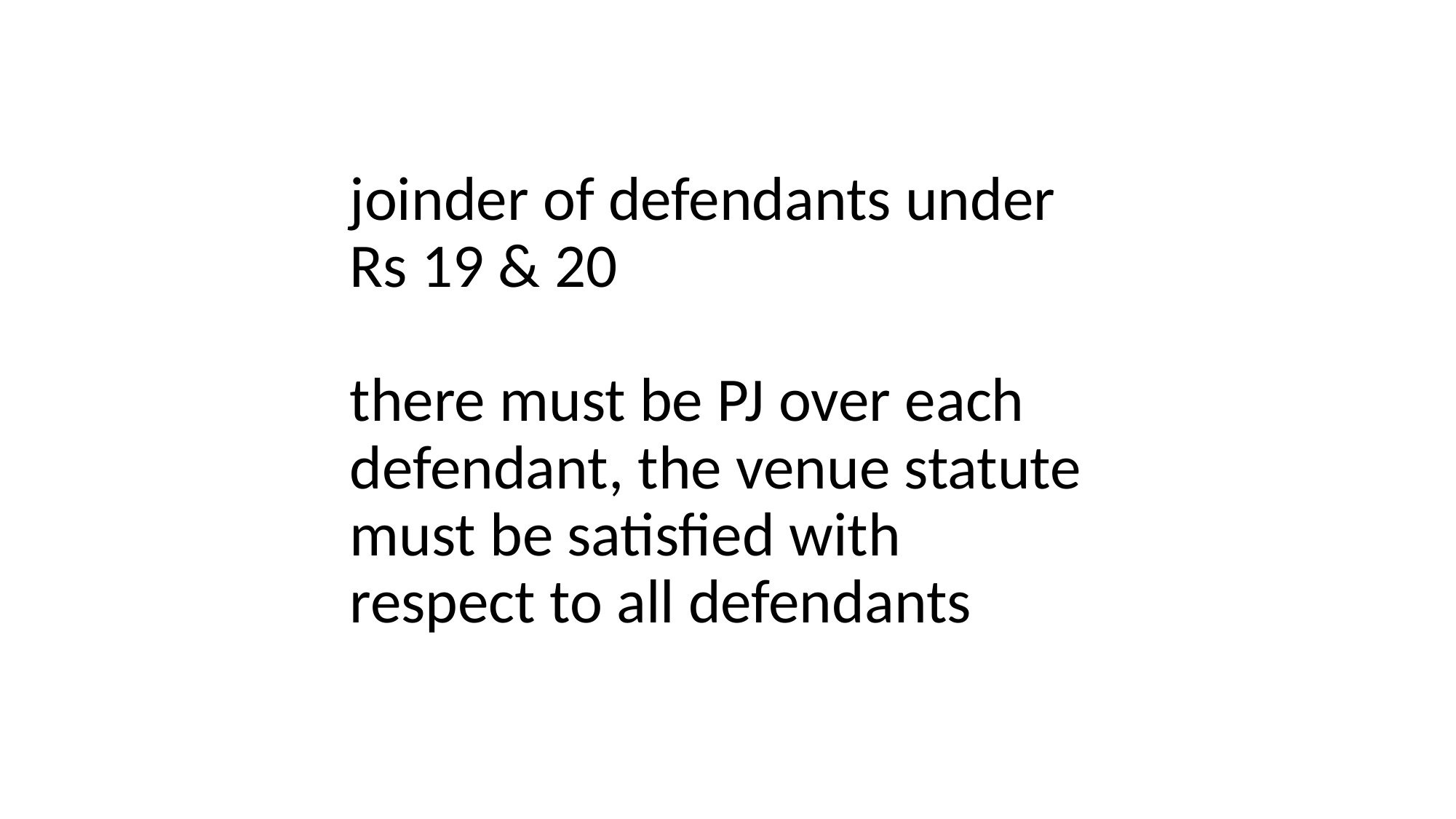

# joinder of defendants under Rs 19 & 20 there must be PJ over each defendant, the venue statute must be satisfied with respect to all defendants